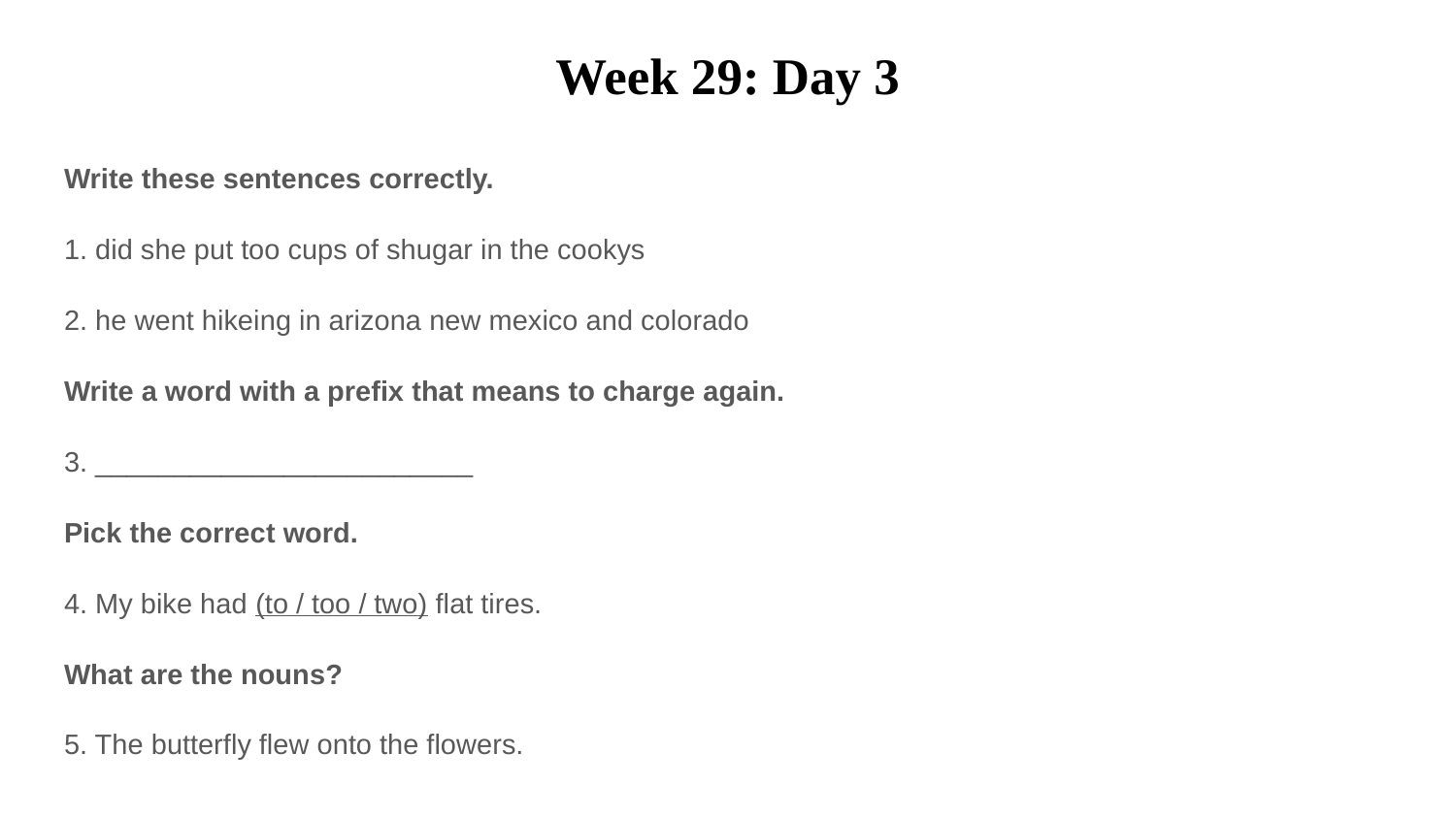

# Week 29: Day 3
Write these sentences correctly.
1. did she put too cups of shugar in the cookys
2. he went hikeing in arizona new mexico and colorado
Write a word with a prefix that means to charge again.
3. ________________________
Pick the correct word.
4. My bike had (to / too / two) flat tires.
What are the nouns?
5. The butterfly flew onto the flowers.